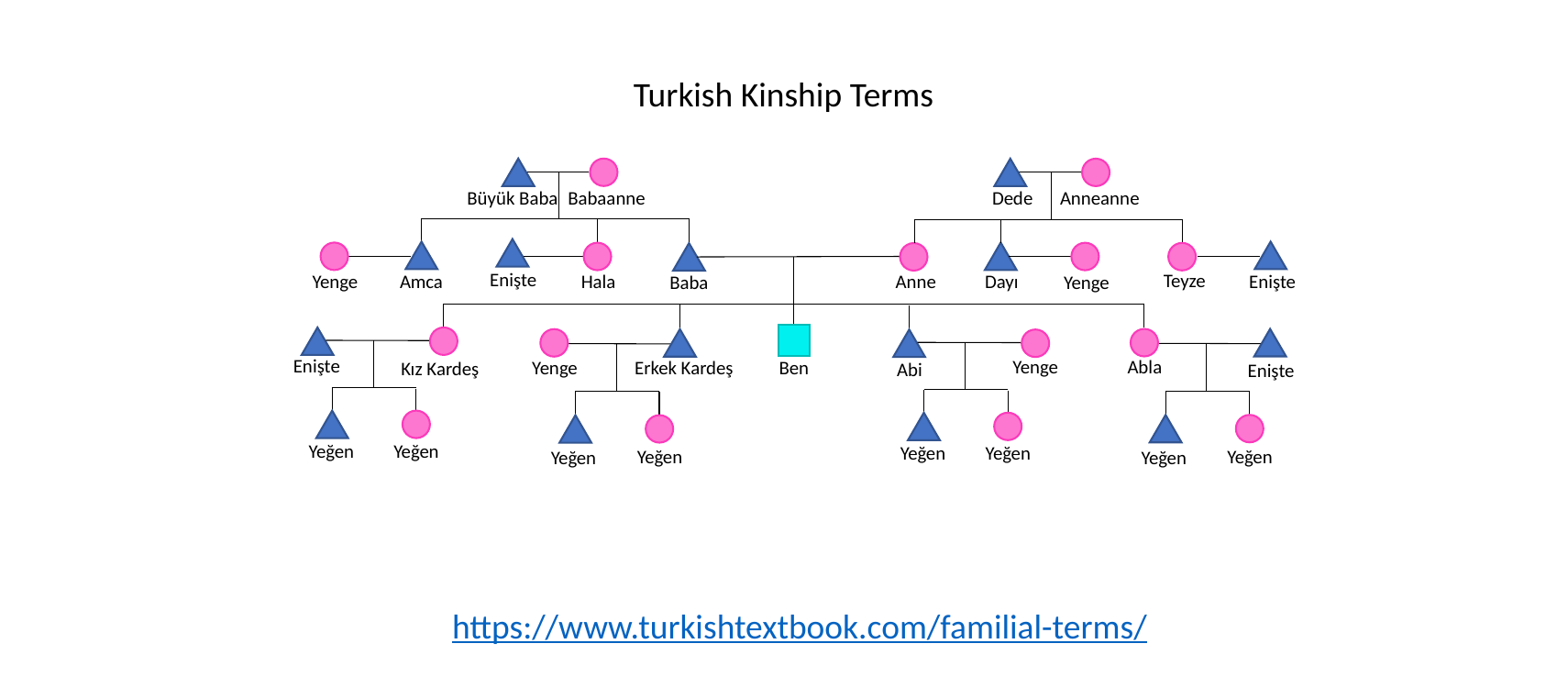

Turkish Kinship Terms

Babaanne
Anneanne
Büyük Baba
Dede

Enişte
Teyze
Yenge
Amca
Enişte
Anne
Dayı
Hala
Baba
Yenge

Enişte
Yenge
Abla
Ben
Yenge
Erkek Kardeş
Kız Kardeş
Abi
Enişte

Yeğen
Yeğen
Yeğen
Yeğen
Yeğen
Yeğen
Yeğen
Yeğen
https://www.turkishtextbook.com/familial-terms/